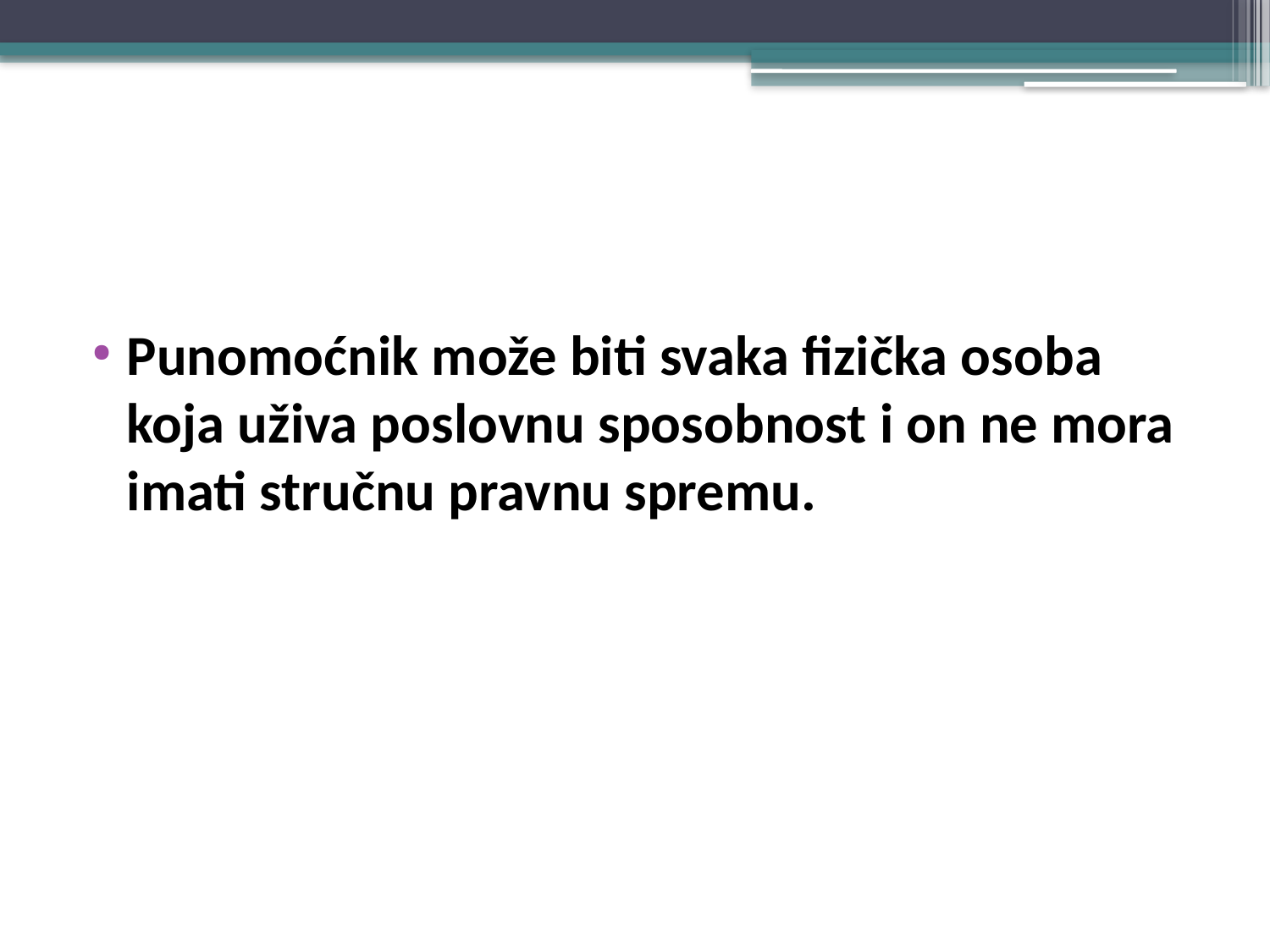

#
Punomoćnik može biti svaka fizička osoba  koja uživa poslovnu sposobnost i on ne mora imati stručnu pravnu spremu.